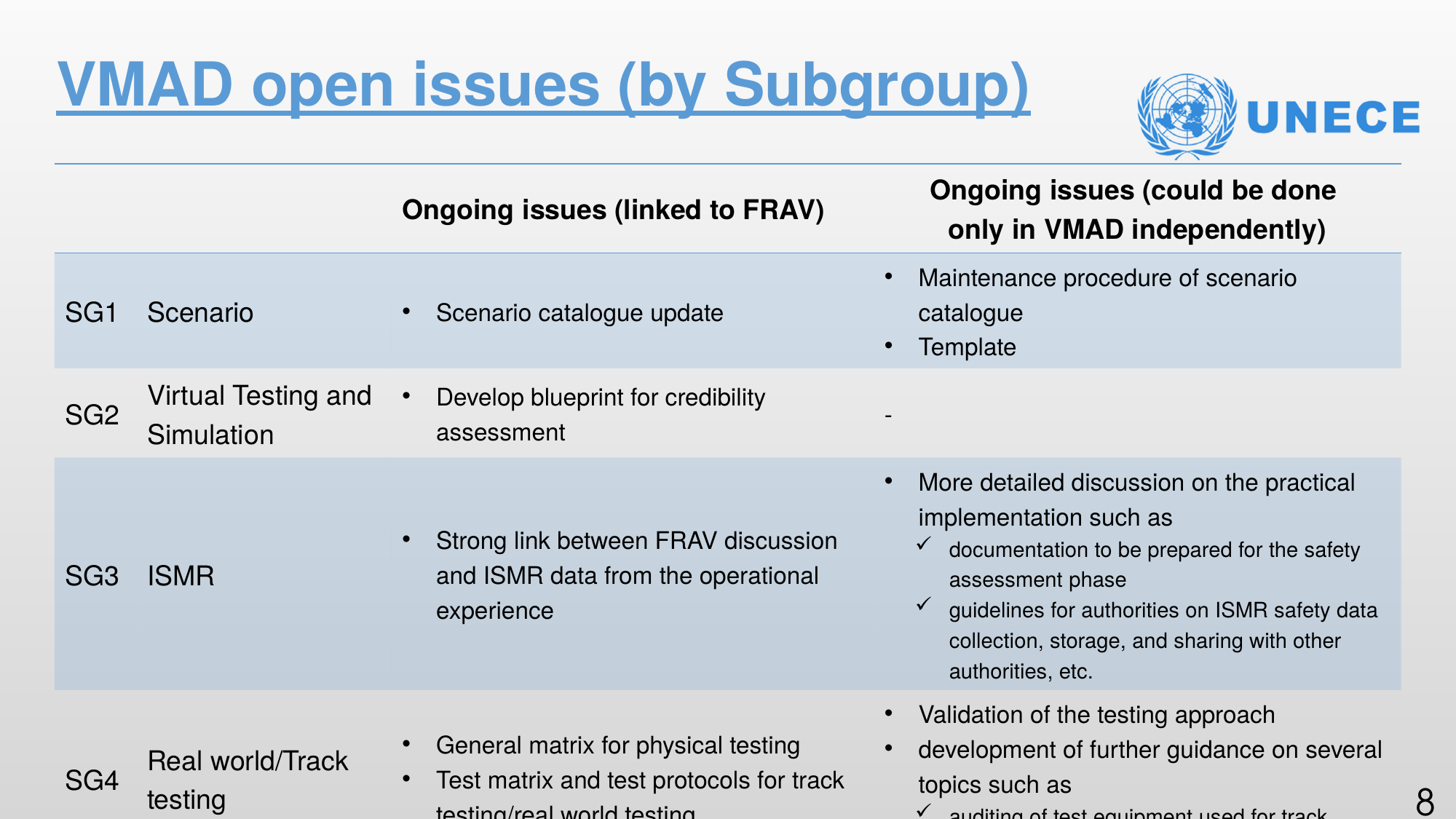

# VMAD open issues (by Subgroup)
|  |  | Ongoing issues (linked to FRAV) | Ongoing issues (could be done only in VMAD independently) |
| --- | --- | --- | --- |
| SG1 | Scenario | Scenario catalogue update | Maintenance procedure of scenario catalogue Template |
| SG2 | Virtual Testing and Simulation | Develop blueprint for credibility assessment | - |
| SG3 | ISMR | Strong link between FRAV discussion and ISMR data from the operational experience | More detailed discussion on the practical implementation such as documentation to be prepared for the safety assessment phase guidelines for authorities on ISMR safety data collection, storage, and sharing with other authorities, etc. |
| SG4 | Real world/Track testing | General matrix for physical testing Test matrix and test protocols for track testing/real world testing | Validation of the testing approach development of further guidance on several topics such as auditing of test equipment used for track testing, etc. |